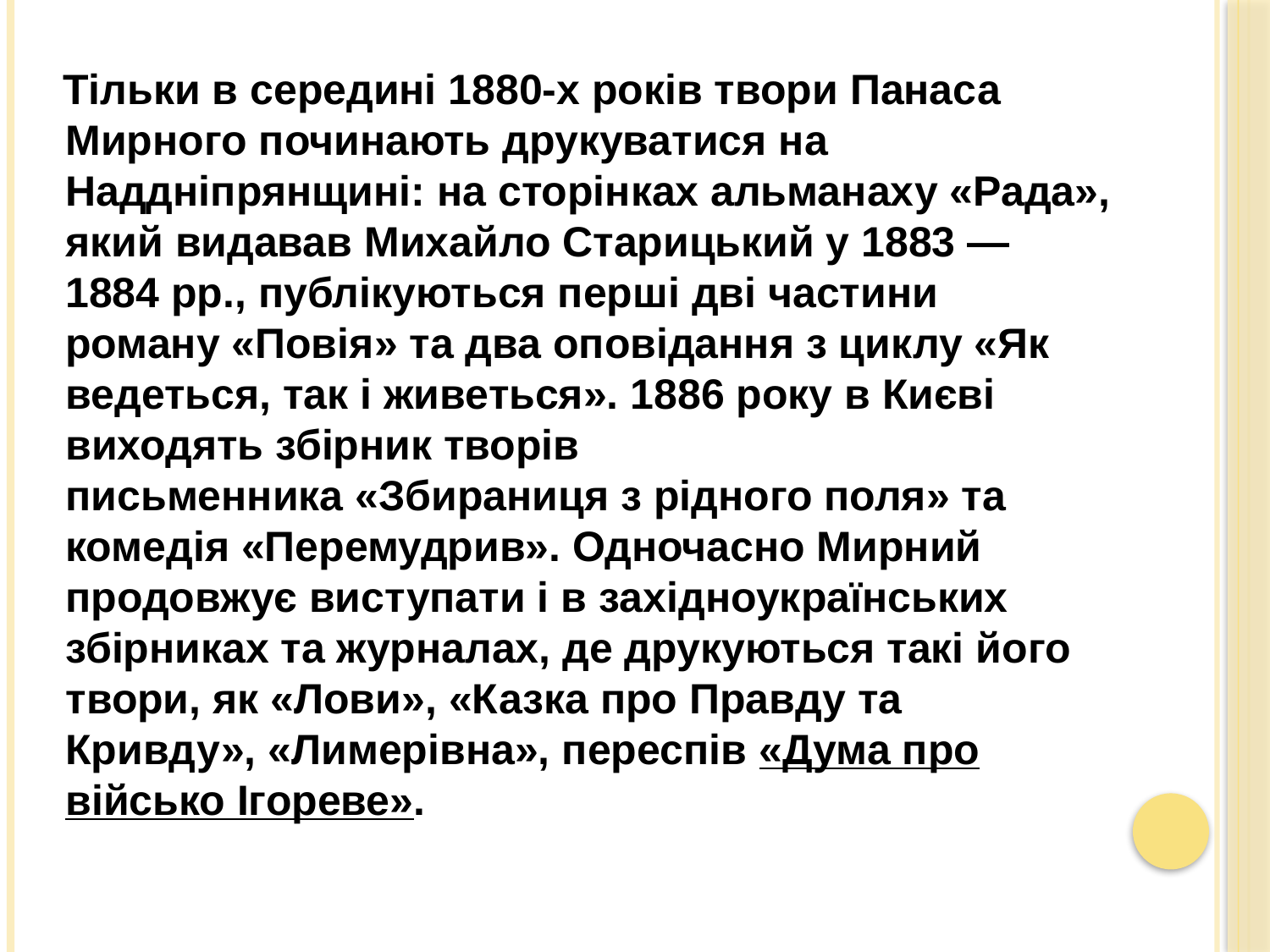

#
   Тільки в середині 1880-х років твори Панаса Мирного починають друкуватися на Наддніпрянщині: на сторінках альманаху «Рада», який видавав Михайло Старицький у 1883 — 1884 pp., публікуються перші дві частини роману «Повія» та два оповідання з циклу «Як ведеться, так і живеться». 1886 року в Києві виходять збірник творів письменника «Збираниця з рідного поля» та комедія «Перемудрив». Одночасно Мирний продовжує виступати і в західноукраїнських збірниках та журналах, де друкуються такі його твори, як «Лови», «Казка про Правду та Кривду», «Лимерівна», переспів «Дума про військо Ігореве».